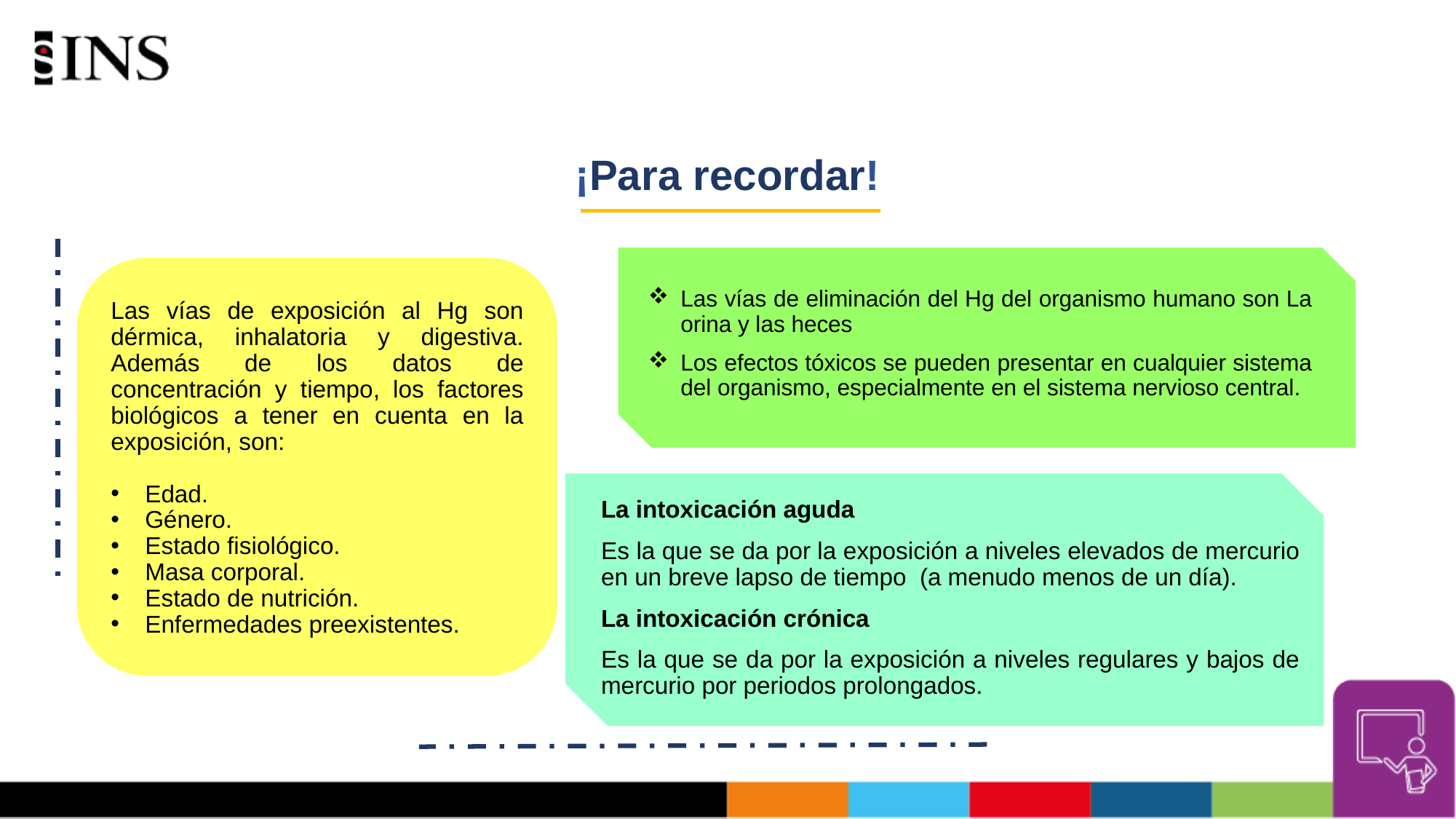

# ¡Para recordar!

Las vías de eliminación del Hg del organismo humano son La orina y las heces
Los efectos tóxicos se pueden presentar en cualquier sistema del organismo, especialmente en el sistema nervioso central.

Las vías de exposición al Hg son dérmica, inhalatoria y digestiva. Además de los datos de concentración y tiempo, los factores biológicos a tener en cuenta en la exposición, son:

Edad.
Género.
Estado fisiológico.
Masa corporal.
Estado de nutrición.
Enfermedades preexistentes.

La intoxicación aguda
Es la que se da por la exposición a niveles elevados de mercurio en un breve lapso de tiempo  (a menudo menos de un día).
La intoxicación crónica
Es la que se da por la exposición a niveles regulares y bajos de mercurio por periodos prolongados.